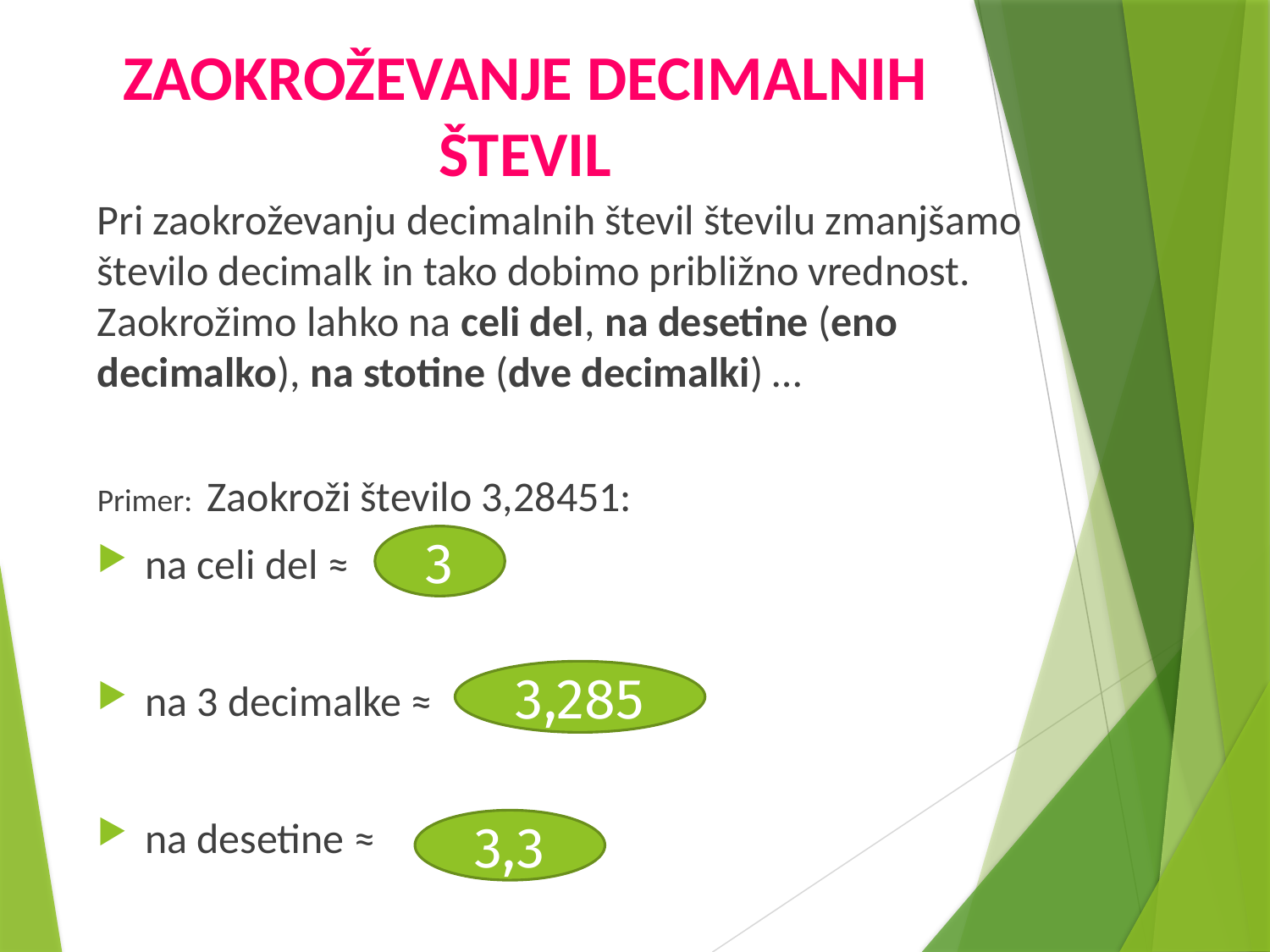

# ZAOKROŽEVANJE DECIMALNIH ŠTEVIL
Pri zaokroževanju decimalnih števil številu zmanjšamo število decimalk in tako dobimo približno vrednost. Zaokrožimo lahko na celi del, na desetine (eno decimalko), na stotine (dve decimalki) …

Primer:  Zaokroži število 3,28451:
na celi del ≈

na 3 decimalke ≈

na desetine ≈
3
3,285
3,3